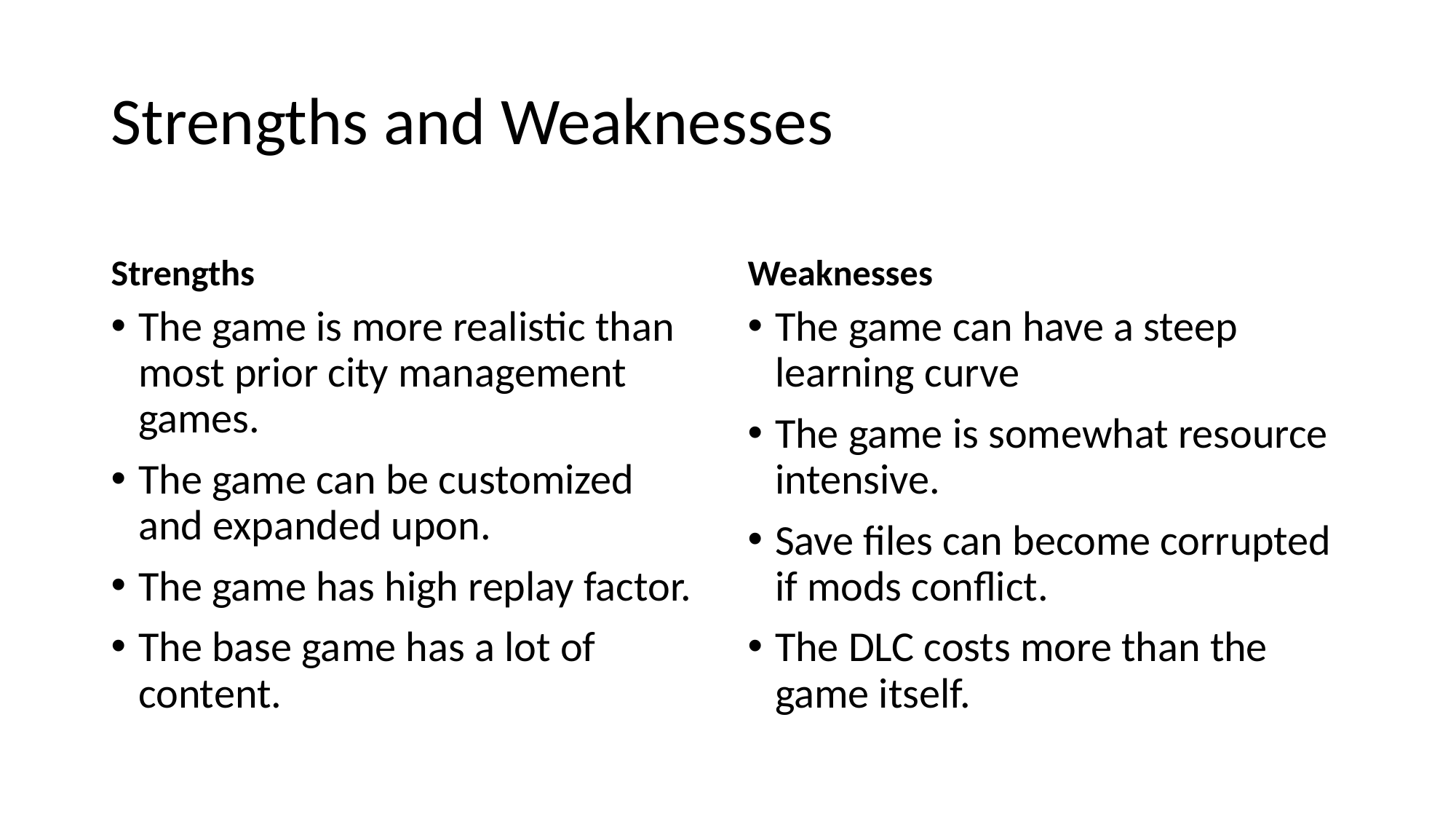

# Strengths and Weaknesses
Strengths
Weaknesses
The game is more realistic than most prior city management games.
The game can be customized and expanded upon.
The game has high replay factor.
The base game has a lot of content.
The game can have a steep learning curve
The game is somewhat resource intensive.
Save files can become corrupted if mods conflict.
The DLC costs more than the game itself.